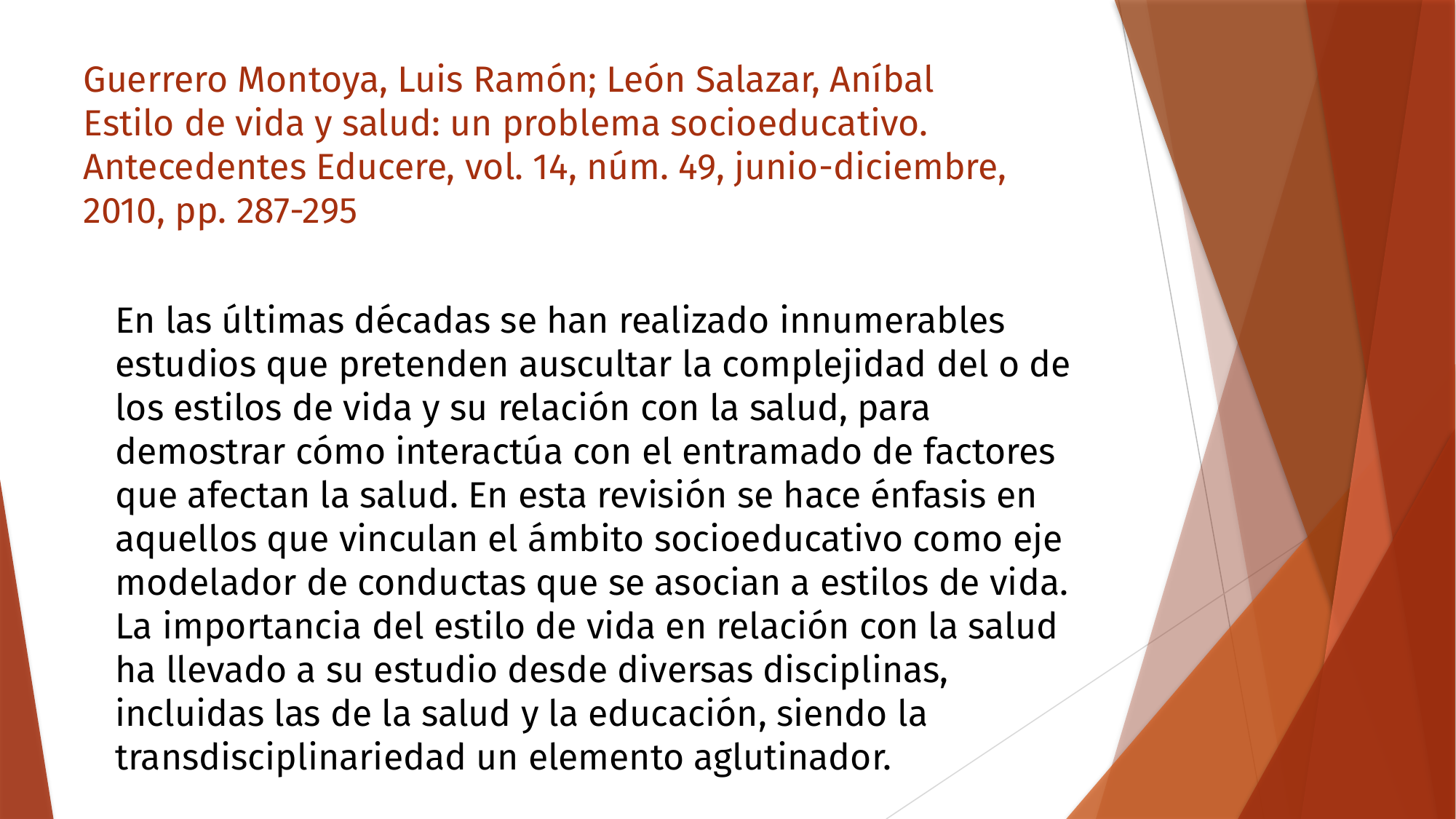

Guerrero Montoya, Luis Ramón; León Salazar, Aníbal
Estilo de vida y salud: un problema socioeducativo. Antecedentes Educere, vol. 14, núm. 49, junio-diciembre, 2010, pp. 287-295
En las últimas décadas se han realizado innumerables estudios que pretenden auscultar la complejidad del o de los estilos de vida y su relación con la salud, para demostrar cómo interactúa con el entramado de factores que afectan la salud. En esta revisión se hace énfasis en aquellos que vinculan el ámbito socioeducativo como eje modelador de conductas que se asocian a estilos de vida. La importancia del estilo de vida en relación con la salud ha llevado a su estudio desde diversas disciplinas, incluidas las de la salud y la educación, siendo la transdisciplinariedad un elemento aglutinador.